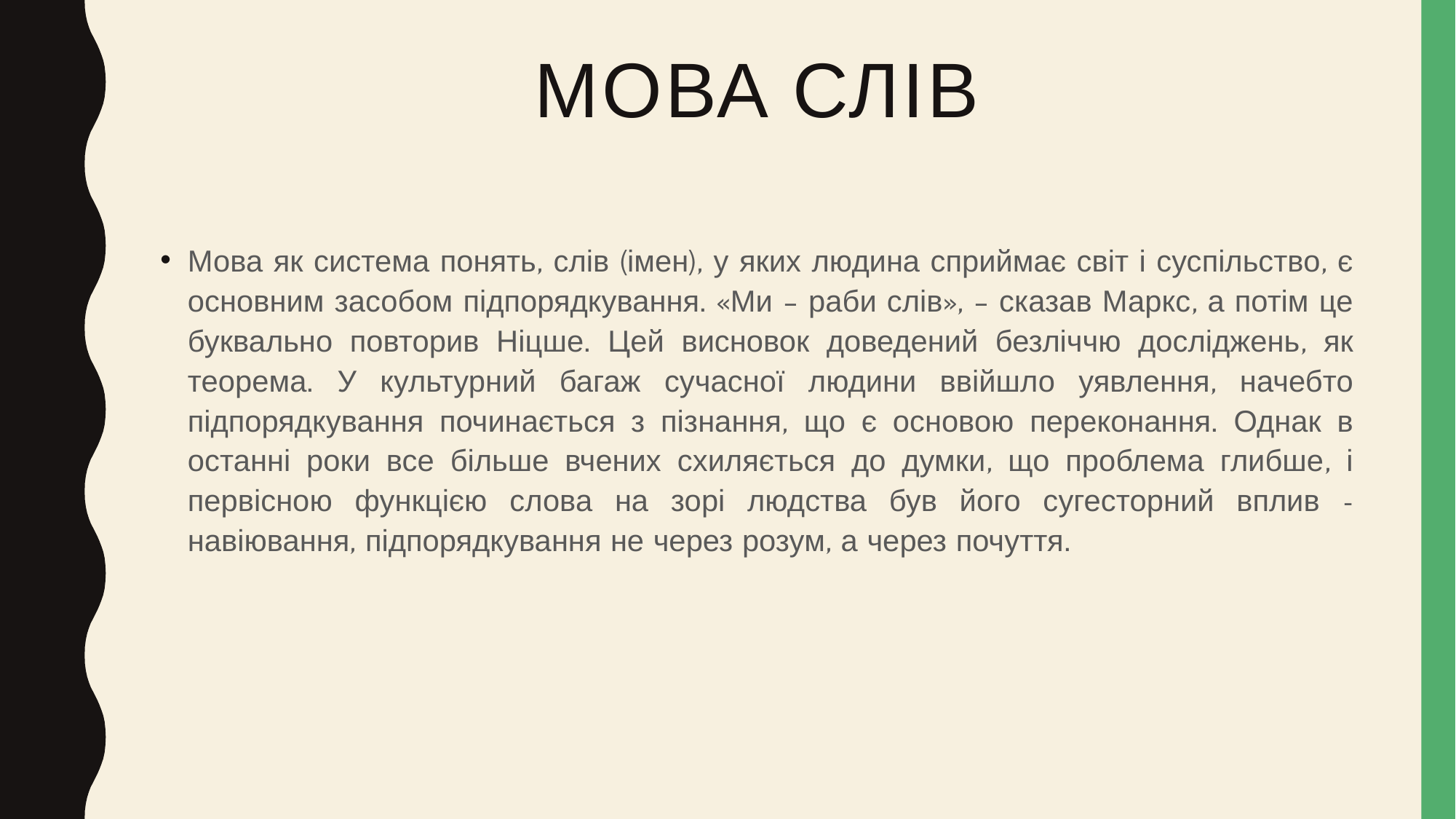

# Мова слів
Мова як система понять, слів (імен), у яких людина сприймає світ і суспільство, є основним засобом підпорядкування. «Ми – раби слів», – сказав Маркс, а потім це буквально повторив Ніцше. Цей висновок доведений безліччю досліджень, як теорема. У культурний багаж сучасної людини ввійшло уявлення, начебто підпорядкування починається з пізнання, що є основою переконання. Однак в останні роки все більше вчених схиляється до думки, що проблема глибше, і первісною функцією слова на зорі людства був його сугесторний вплив - навіювання, підпорядкування не через розум, а через почуття.